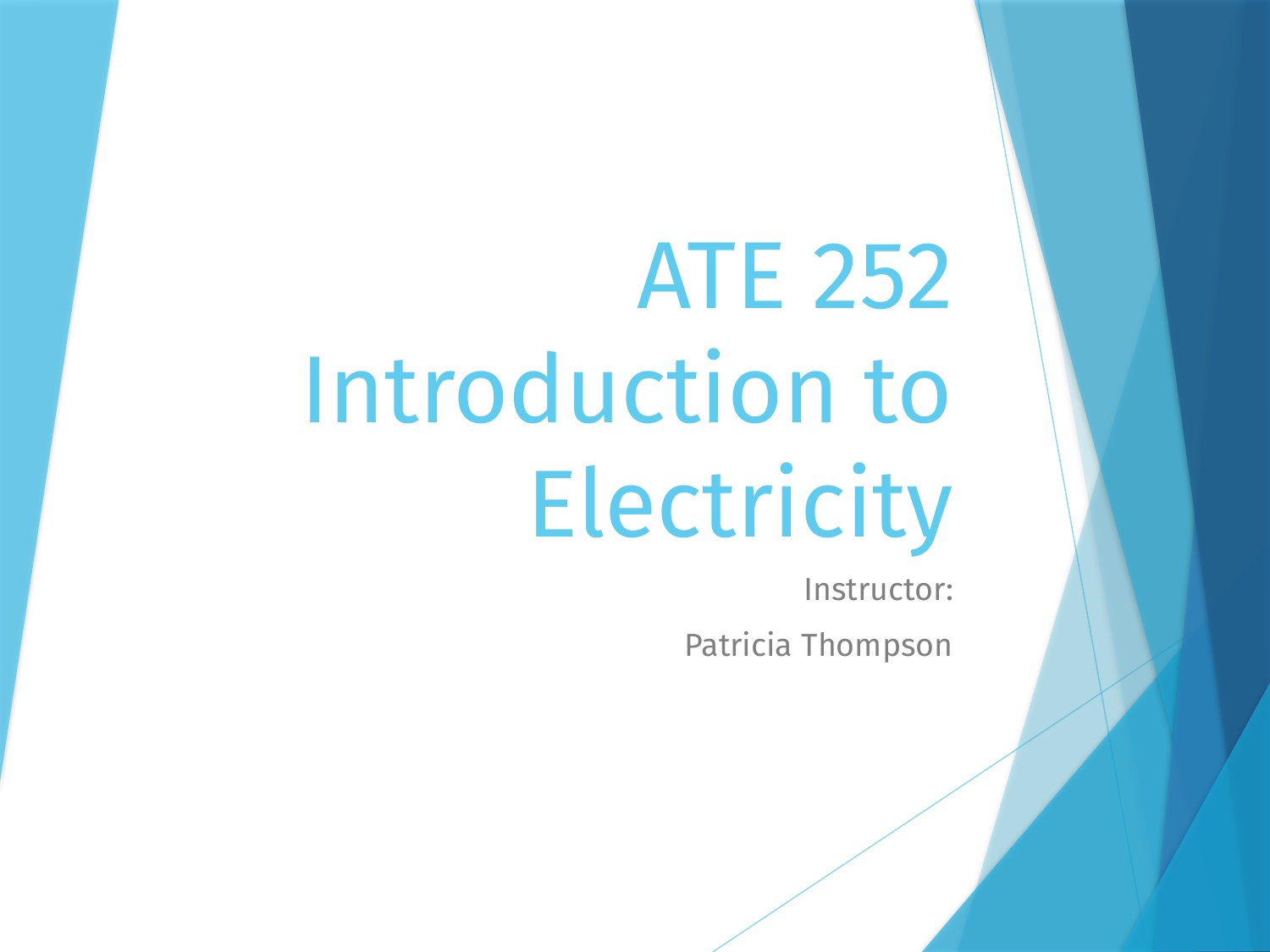

# ATE 252 Introduction to Electricity
Instructor:
Patricia Thompson